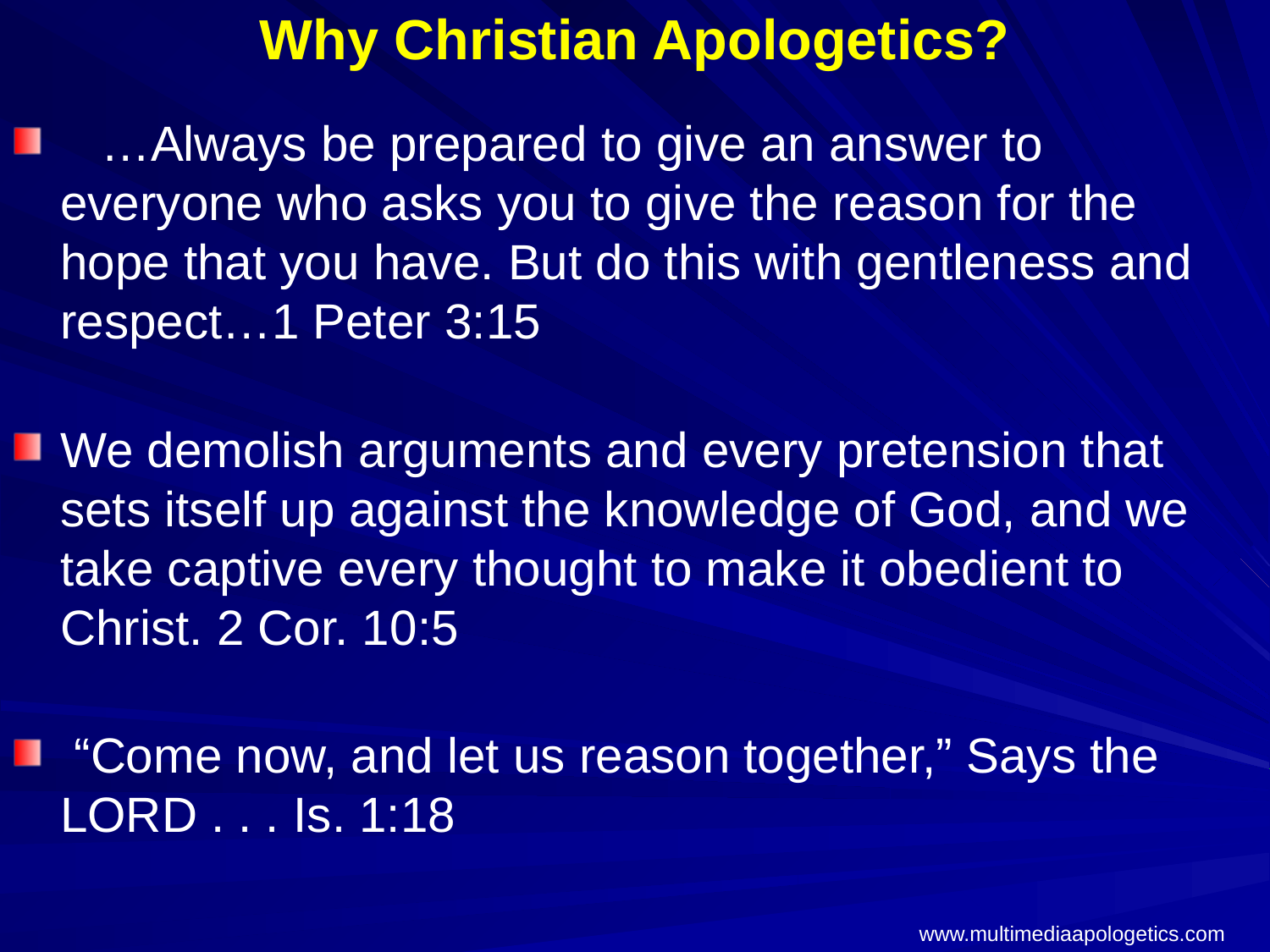

# Why Christian Apologetics?
   …Always be prepared to give an answer to everyone who asks you to give the reason for the hope that you have. But do this with gentleness and respect…1 Peter 3:15

We demolish arguments and every pretension that sets itself up against the knowledge of God, and we take captive every thought to make it obedient to Christ. 2 Cor. 10:5

 “Come now, and let us reason together,” Says the LORD . . . Is. 1:18